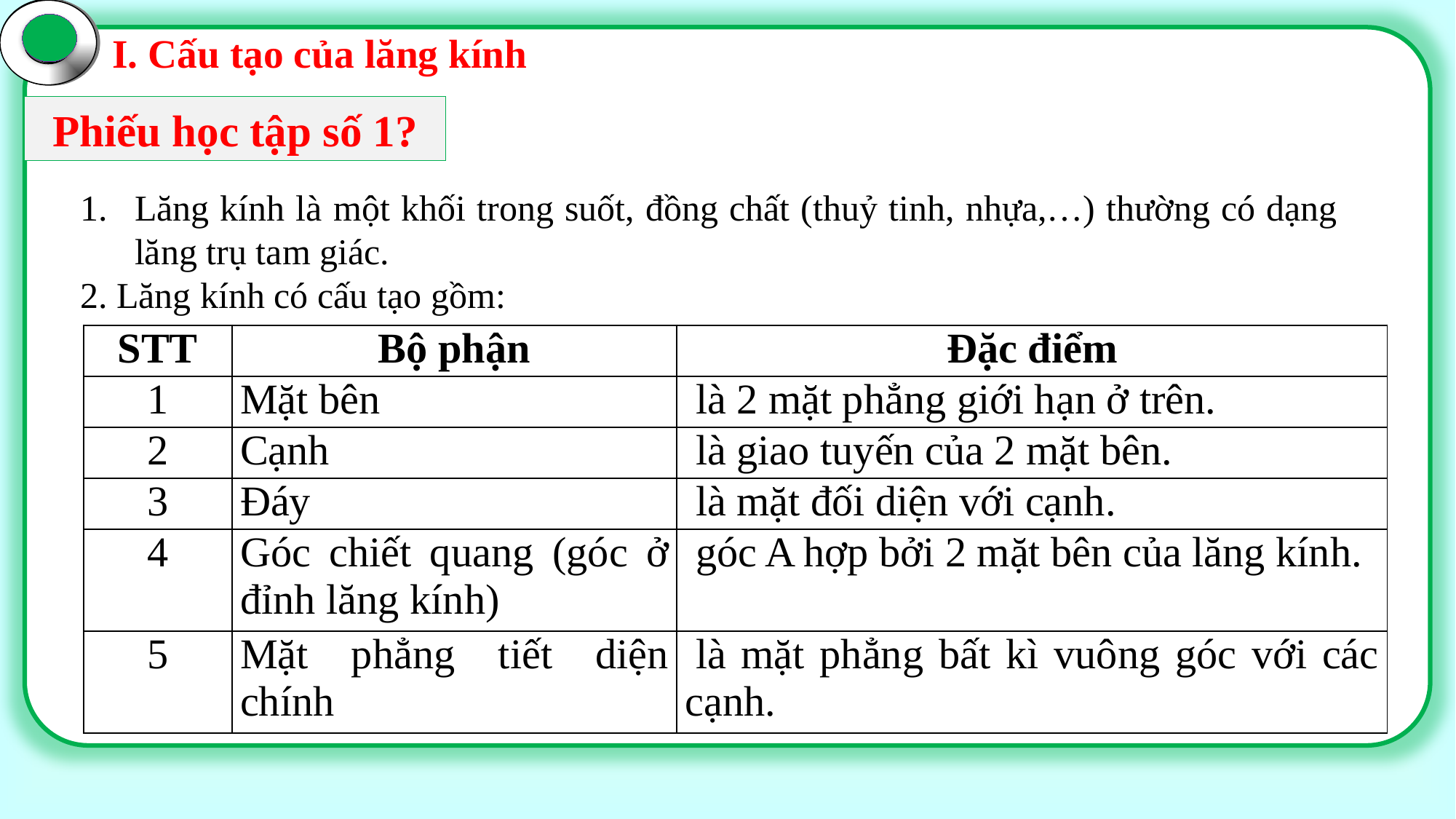

I. Cấu tạo của lăng kính

Phiếu học tập số 1?
Lăng kính là một khối trong suốt, đồng chất (thuỷ tinh, nhựa,…) thường có dạng lăng trụ tam giác.
2. Lăng kính có cấu tạo gồm:
| STT | Bộ phận | Đặc điểm |
| --- | --- | --- |
| 1 | Mặt bên | là 2 mặt phẳng giới hạn ở trên. |
| 2 | Cạnh | là giao tuyến của 2 mặt bên. |
| 3 | Đáy | là mặt đối diện với cạnh. |
| 4 | Góc chiết quang (góc ở đỉnh lăng kính) | góc A hợp bởi 2 mặt bên của lăng kính. |
| 5 | Mặt phẳng tiết diện chính | là mặt phẳng bất kì vuông góc với các cạnh. |